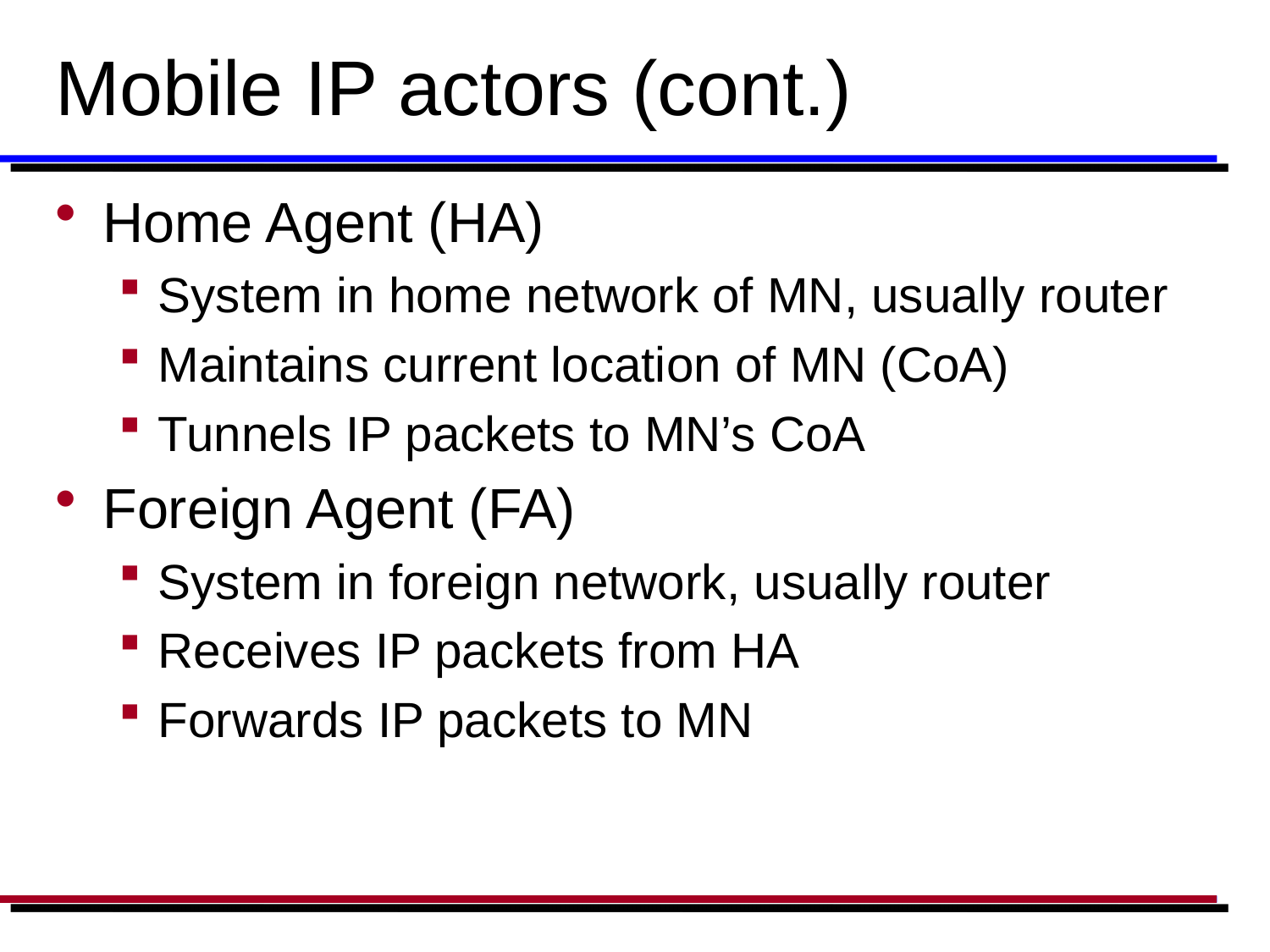

# Mobile IP actors (cont.)
Home Agent (HA)
System in home network of MN, usually router
Maintains current location of MN (CoA)
Tunnels IP packets to MN’s CoA
Foreign Agent (FA)
System in foreign network, usually router
Receives IP packets from HA
Forwards IP packets to MN